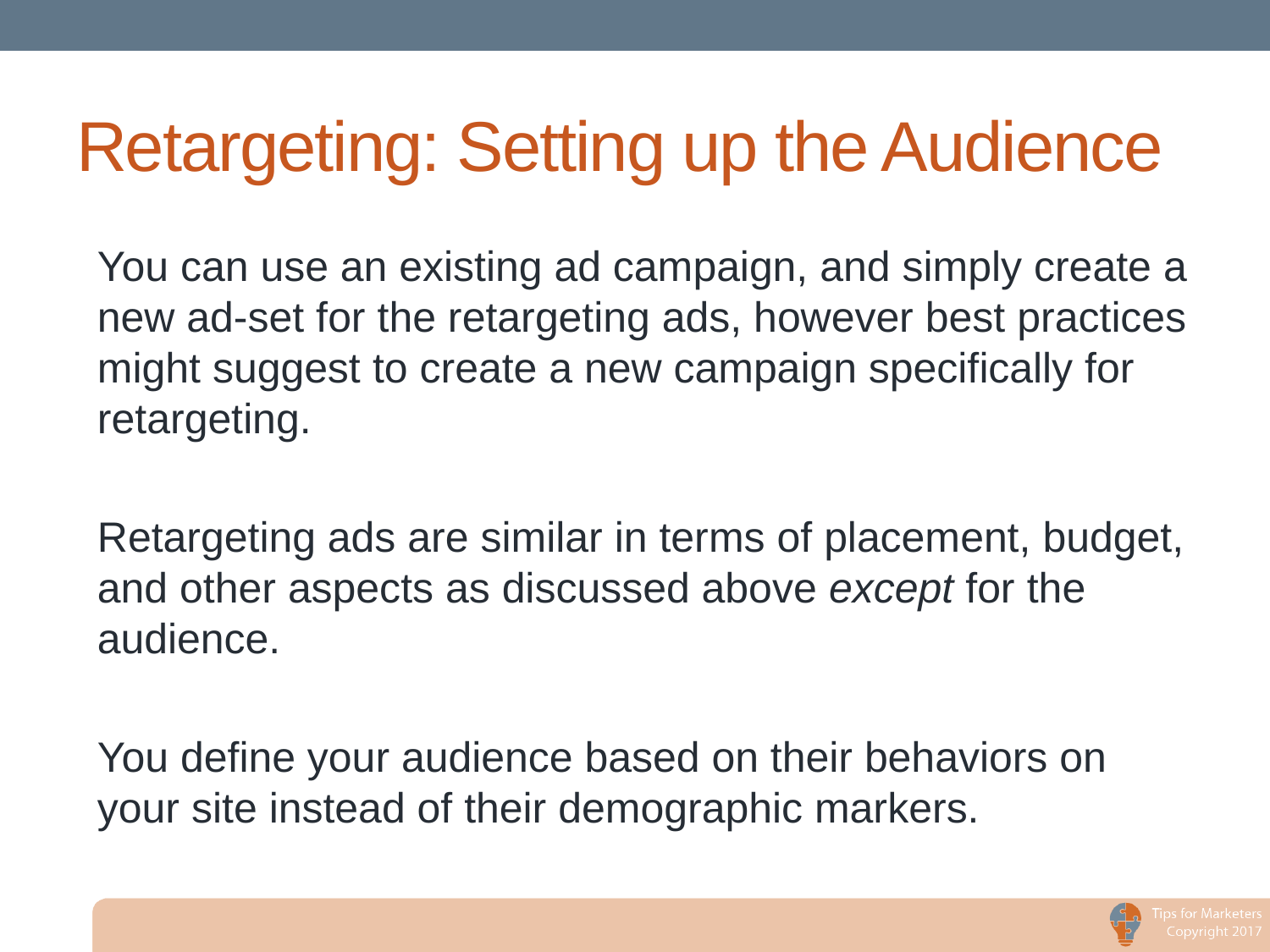

# Retargeting: Setting up the Audience
You can use an existing ad campaign, and simply create a new ad-set for the retargeting ads, however best practices might suggest to create a new campaign specifically for retargeting.

Retargeting ads are similar in terms of placement, budget, and other aspects as discussed above except for the audience.

You define your audience based on their behaviors on your site instead of their demographic markers.